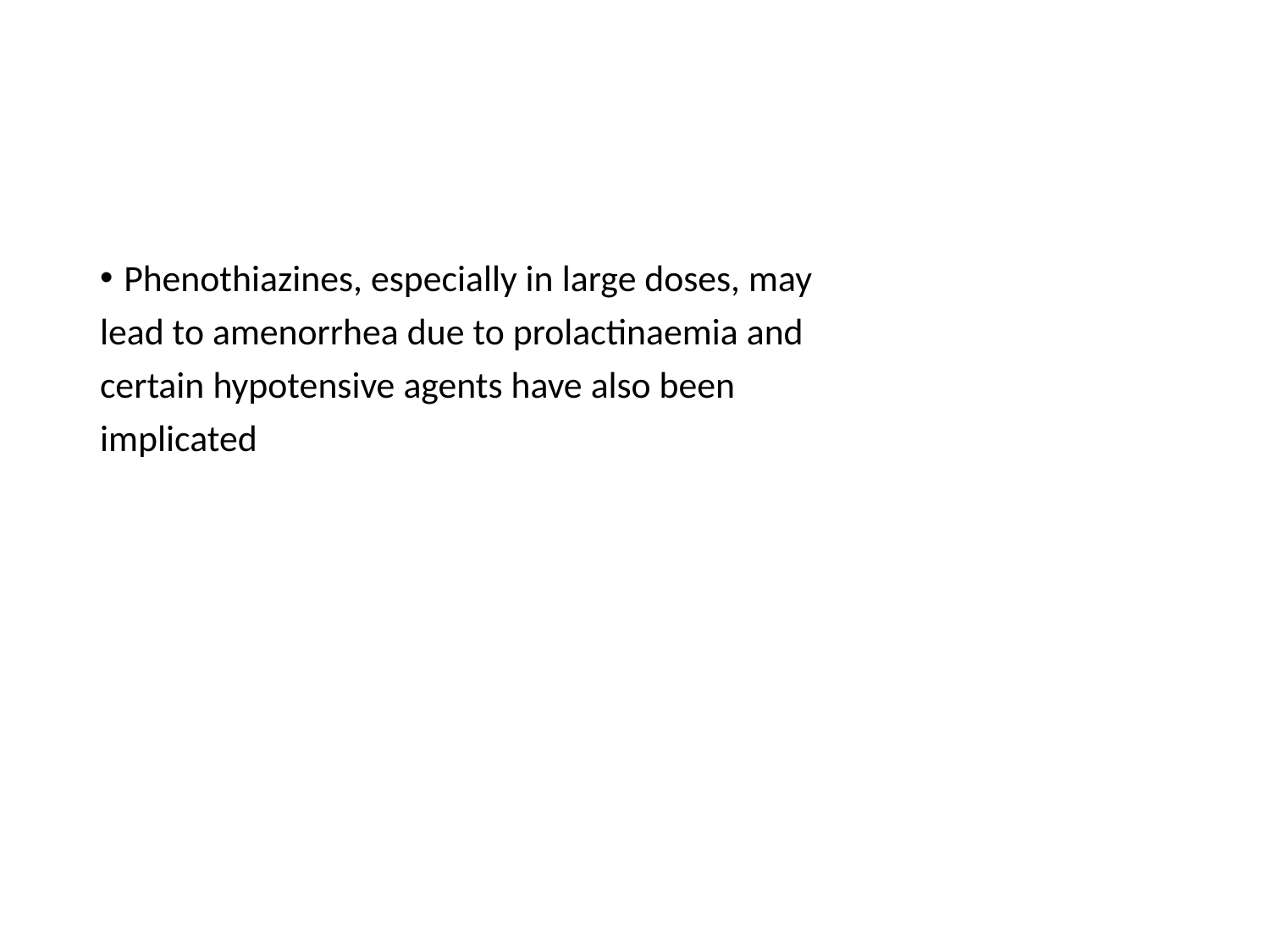

#
Phenothiazines, especially in large doses, may
lead to amenorrhea due to prolactinaemia and
certain hypotensive agents have also been
implicated